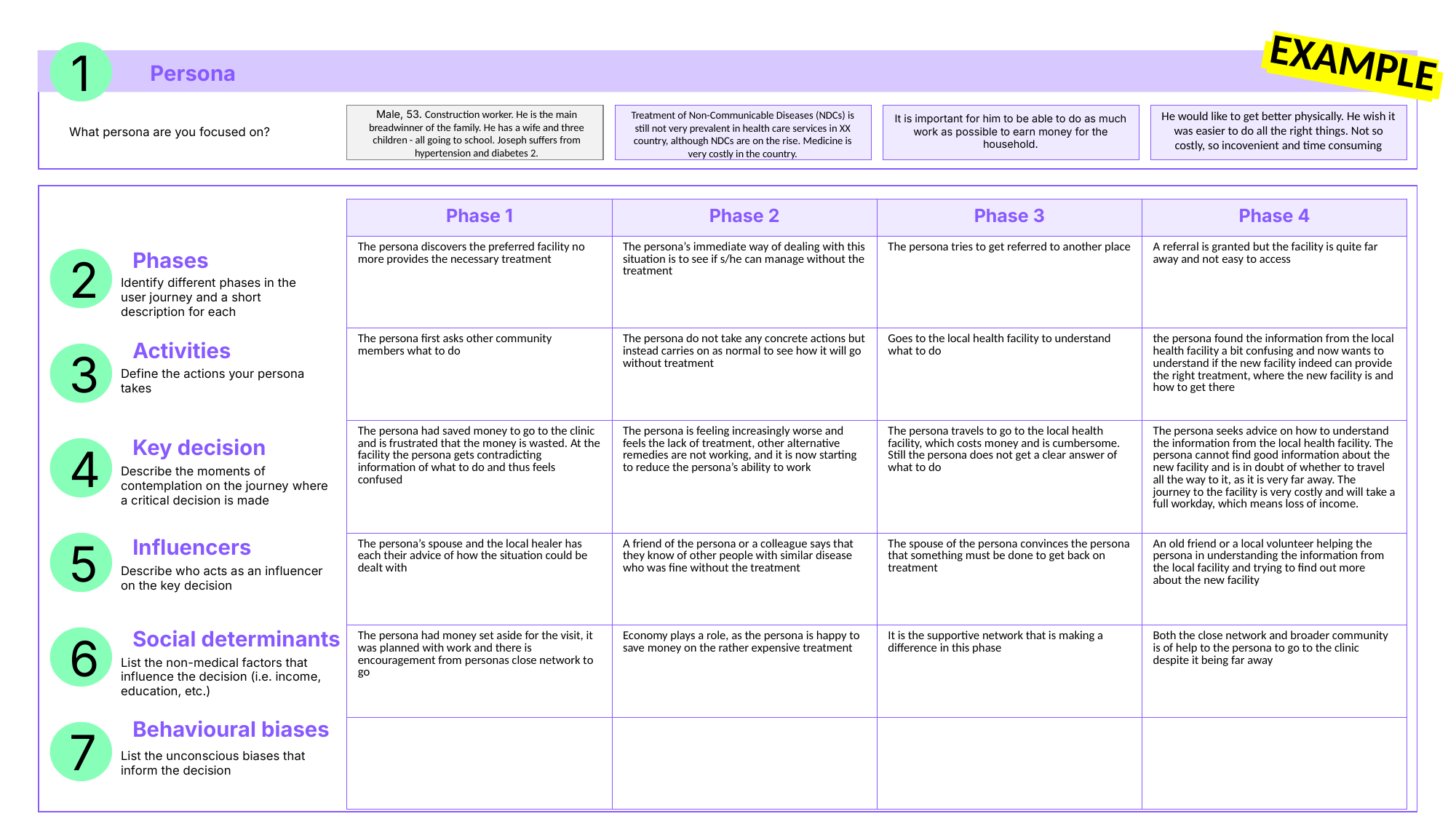

EXAMPLE
1
              Persona

Male, 53. Construction worker. He is the main breadwinner of the family. He has a wife and three children - all going to school. Joseph suffers from hypertension and diabetes 2.

He would like to get better physically. He wish it was easier to do all the right things. Not so costly, so incovenient and time consuming
Treatment of Non-Communicable Diseases (NDCs) is still not very prevalent in health care services in XX country, although NDCs are on the rise. Medicine is very costly in the country.

It is important for him to be able to do as much work as possible to earn money for the household.
What persona are you focused on?

| Phase 1 | Phase 2 | Phase 3 | Phase 4 |
| --- | --- | --- | --- |
| The persona discovers the preferred facility no more provides the necessary treatment | The persona’s immediate way of dealing with this situation is to see if s/he can manage without the treatment | The persona tries to get referred to another place | A referral is granted but the facility is quite far away and not easy to access |
| The persona first asks other community members what to do | The persona do not take any concrete actions but instead carries on as normal to see how it will go without treatment | Goes to the local health facility to understand what to do | the persona found the information from the local health facility a bit confusing and now wants to understand if the new facility indeed can provide the right treatment, where the new facility is and how to get there |
| The persona had saved money to go to the clinic and is frustrated that the money is wasted. At the facility the persona gets contradicting information of what to do and thus feels confused | The persona is feeling increasingly worse and feels the lack of treatment, other alternative remedies are not working, and it is now starting to reduce the persona’s ability to work | The persona travels to go to the local health facility, which costs money and is cumbersome. Still the persona does not get a clear answer of what to do | The persona seeks advice on how to understand the information from the local health facility. The persona cannot find good information about the new facility and is in doubt of whether to travel all the way to it, as it is very far away. The journey to the facility is very costly and will take a full workday, which means loss of income. |
| The persona’s spouse and the local healer has each their advice of how the situation could be dealt with | A friend of the persona or a colleague says that they know of other people with similar disease who was fine without the treatment | The spouse of the persona convinces the persona that something must be done to get back on treatment | An old friend or a local volunteer helping the persona in understanding the information from the local facility and trying to find out more about the new facility |
| The persona had money set aside for the visit, it was planned with work and there is encouragement from personas close network to go | Economy plays a role, as the persona is happy to save money on the rather expensive treatment | It is the supportive network that is making a difference in this phase | Both the close network and broader community is of help to the persona to go to the clinic despite it being far away |
|  |  |  |  |
Phases
2
Identify different phases in the user journey and a short description for each
Activities
3
Define the actions your persona takes
Key decision
4
Describe the moments of contemplation on the journey where a critical decision is made
Influencers
5
Describe who acts as an influencer on the key decision
Social determinants
6
List the non-medical factors that influence the decision (i.e. income, education, etc.)
Behavioural biases
7
List the unconscious biases that inform the decision